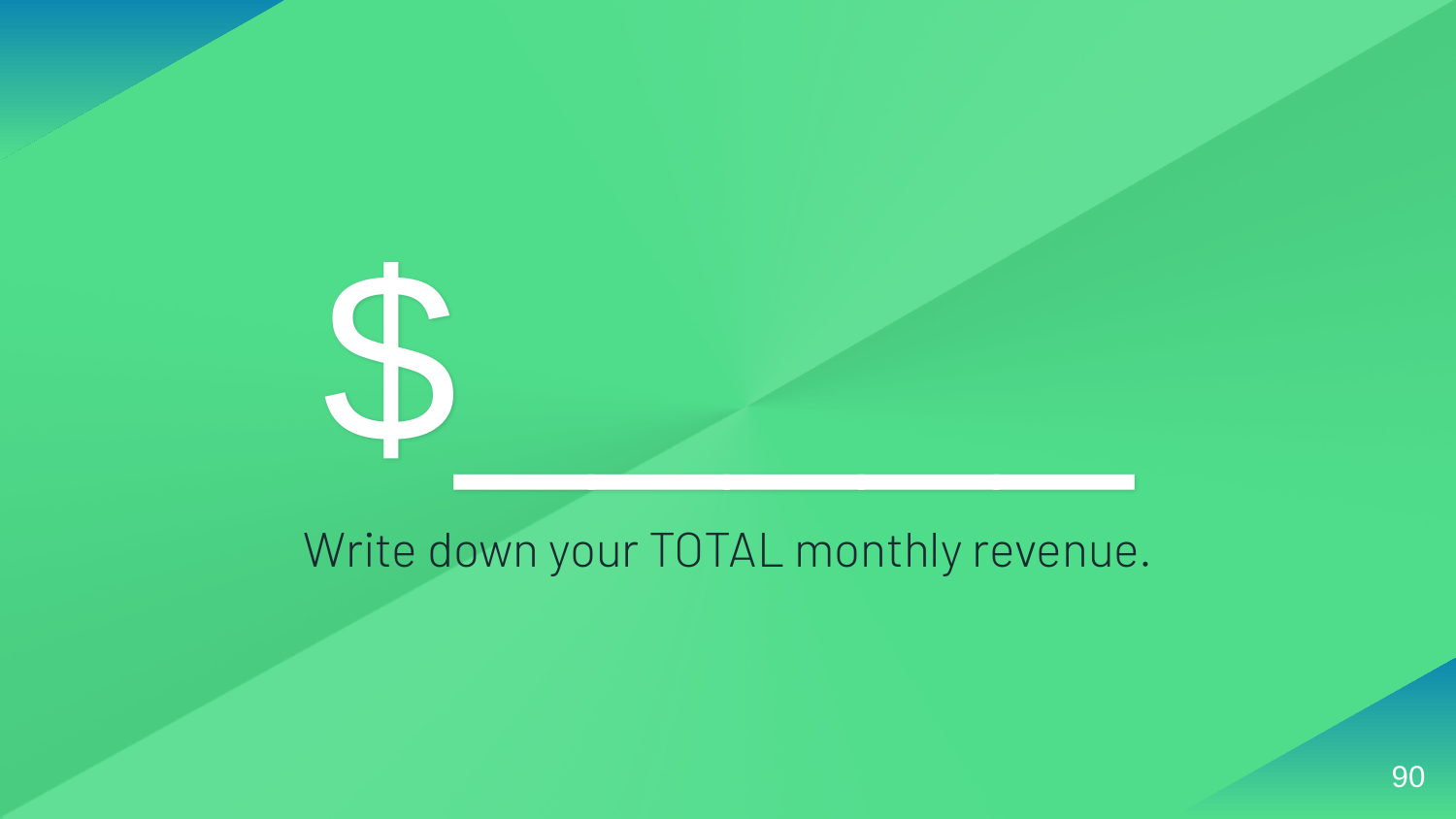

$_____
Write down your TOTAL monthly revenue.
90